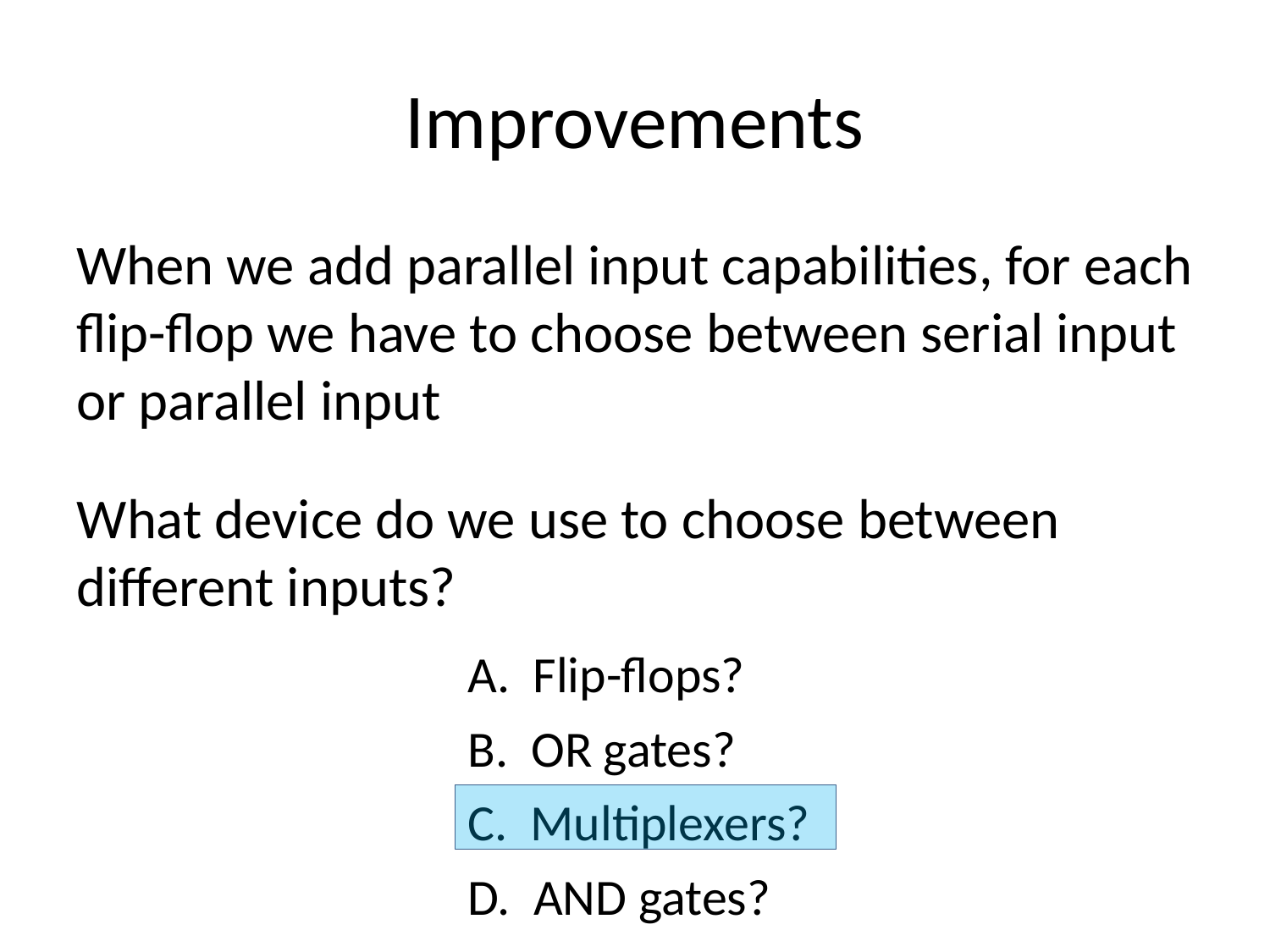

# Improvements
When we add parallel input capabilities, for each flip-flop we have to choose between serial input or parallel input
What device do we use to choose between different inputs?
A.  Flip-flops?
B.  OR gates?
C.  Multiplexers?

D.  AND gates?